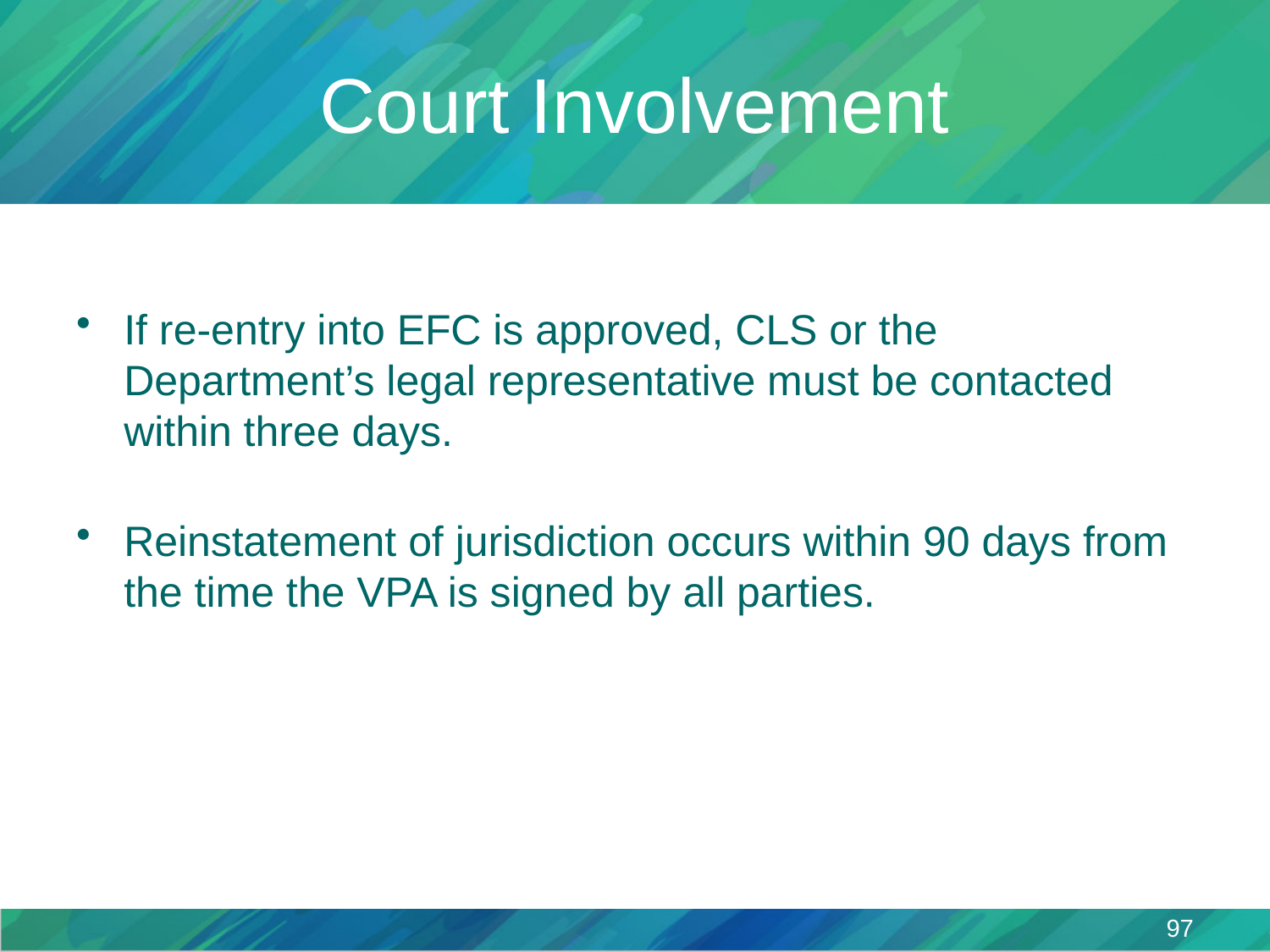

# Court Involvement
If re-entry into EFC is approved, CLS or the Department’s legal representative must be contacted within three days.
Reinstatement of jurisdiction occurs within 90 days from the time the VPA is signed by all parties.

97